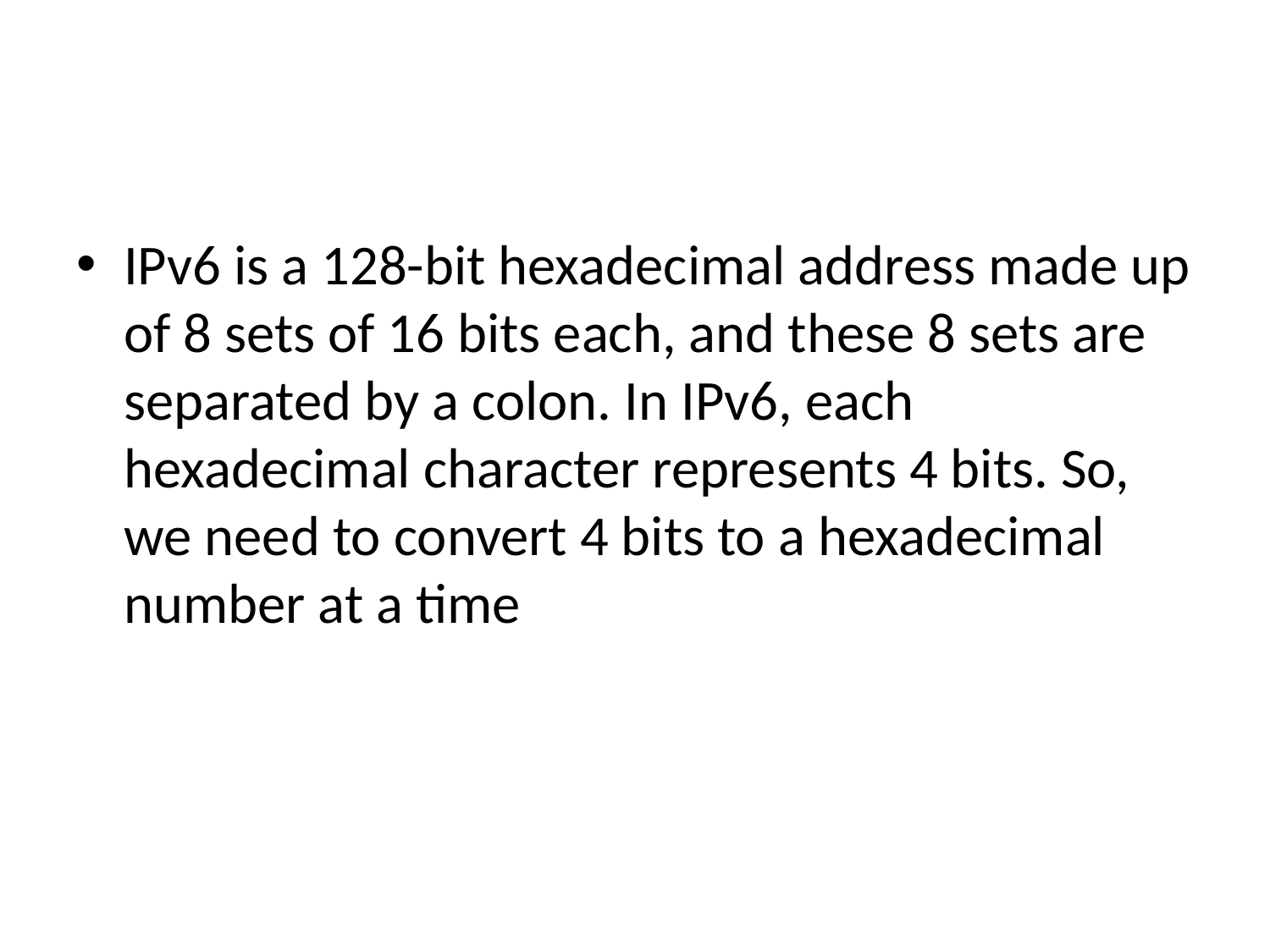

#
IPv6 is a 128-bit hexadecimal address made up of 8 sets of 16 bits each, and these 8 sets are separated by a colon. In IPv6, each hexadecimal character represents 4 bits. So, we need to convert 4 bits to a hexadecimal number at a time